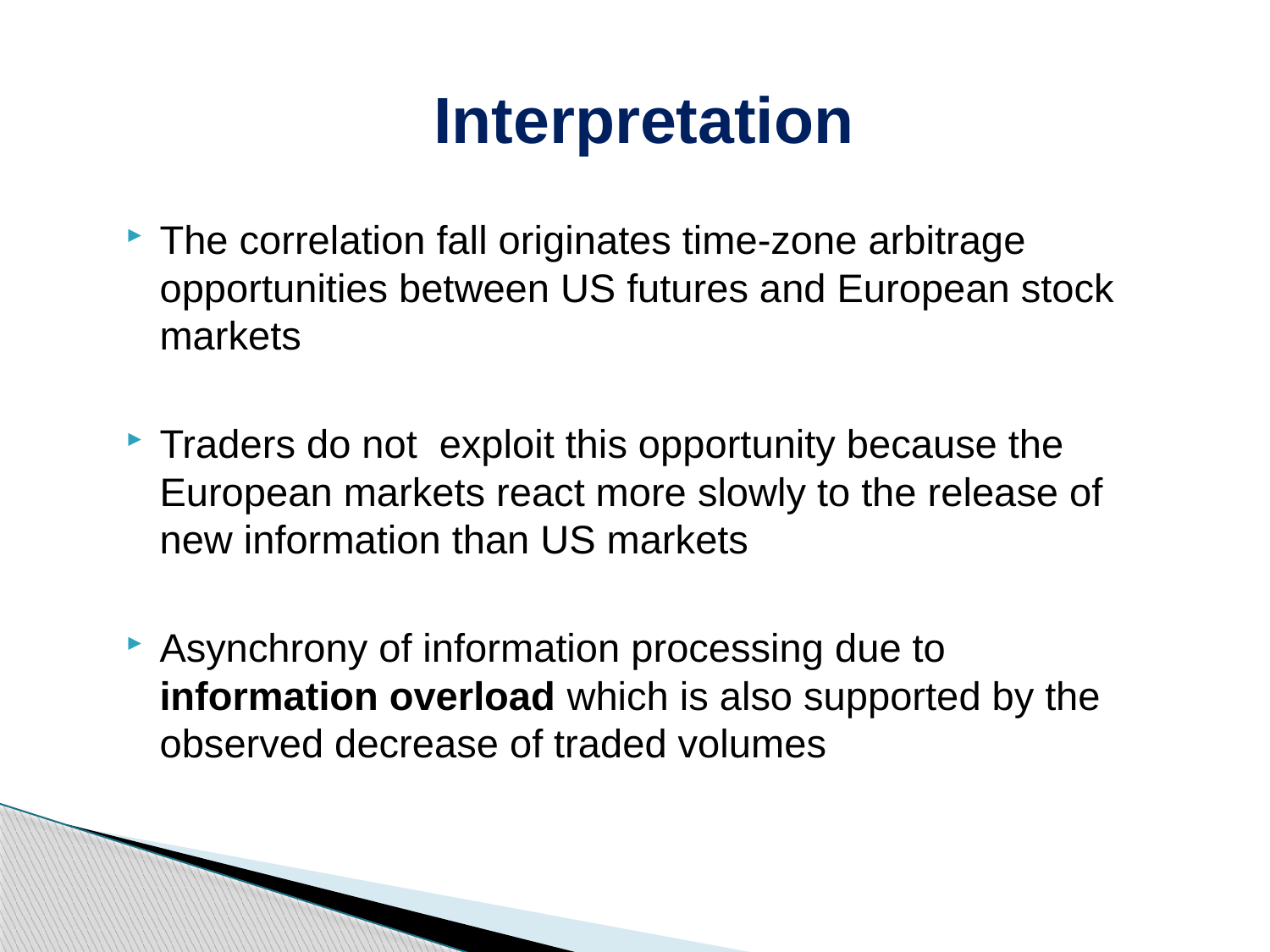

# Interpretation
The correlation fall originates time-zone arbitrage opportunities between US futures and European stock markets

Traders do not  exploit this opportunity because the European markets react more slowly to the release of new information than US markets

Asynchrony of information processing due to information overload which is also supported by the observed decrease of traded volumes